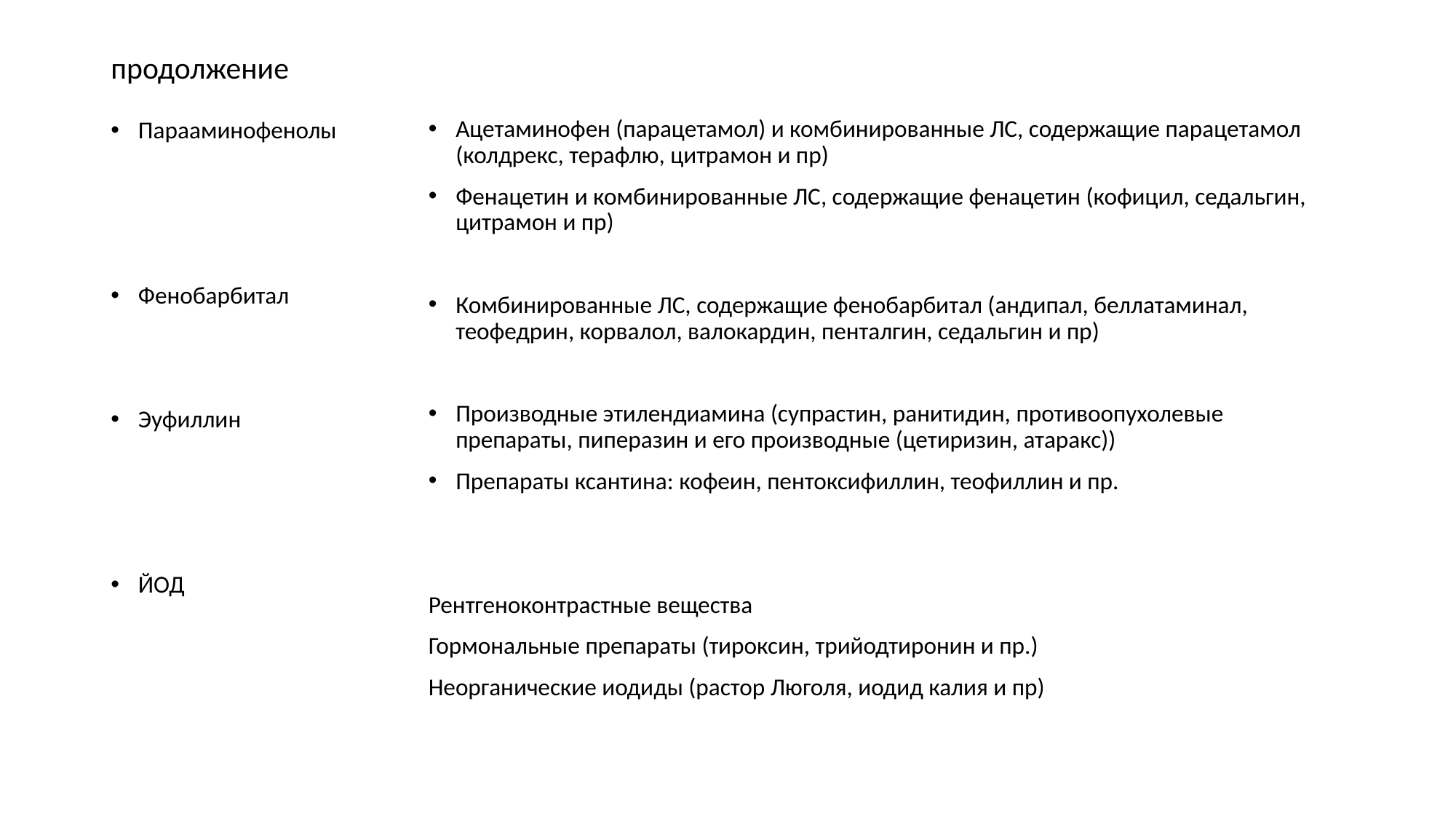

# продолжение
Ацетаминофен (парацетамол) и комбинированные ЛС, содержащие парацетамол (колдрекс, терафлю, цитрамон и пр)
Фенацетин и комбинированные ЛС, содержащие фенацетин (кофицил, седальгин, цитрамон и пр)

Комбинированные ЛС, содержащие фенобарбитал (андипал, беллатаминал, теофедрин, корвалол, валокардин, пенталгин, седальгин и пр)

Производные этилендиамина (супрастин, ранитидин, противоопухолевые препараты, пиперазин и его производные (цетиризин, атаракс))
Препараты ксантина: кофеин, пентоксифиллин, теофиллин и пр.

Рентгеноконтрастные вещества
Гормональные препараты (тироксин, трийодтиронин и пр.)
Неорганические иодиды (растор Люголя, иодид калия и пр)
Парааминофенолы

Фенобарбитал

Эуфиллин

ЙОД